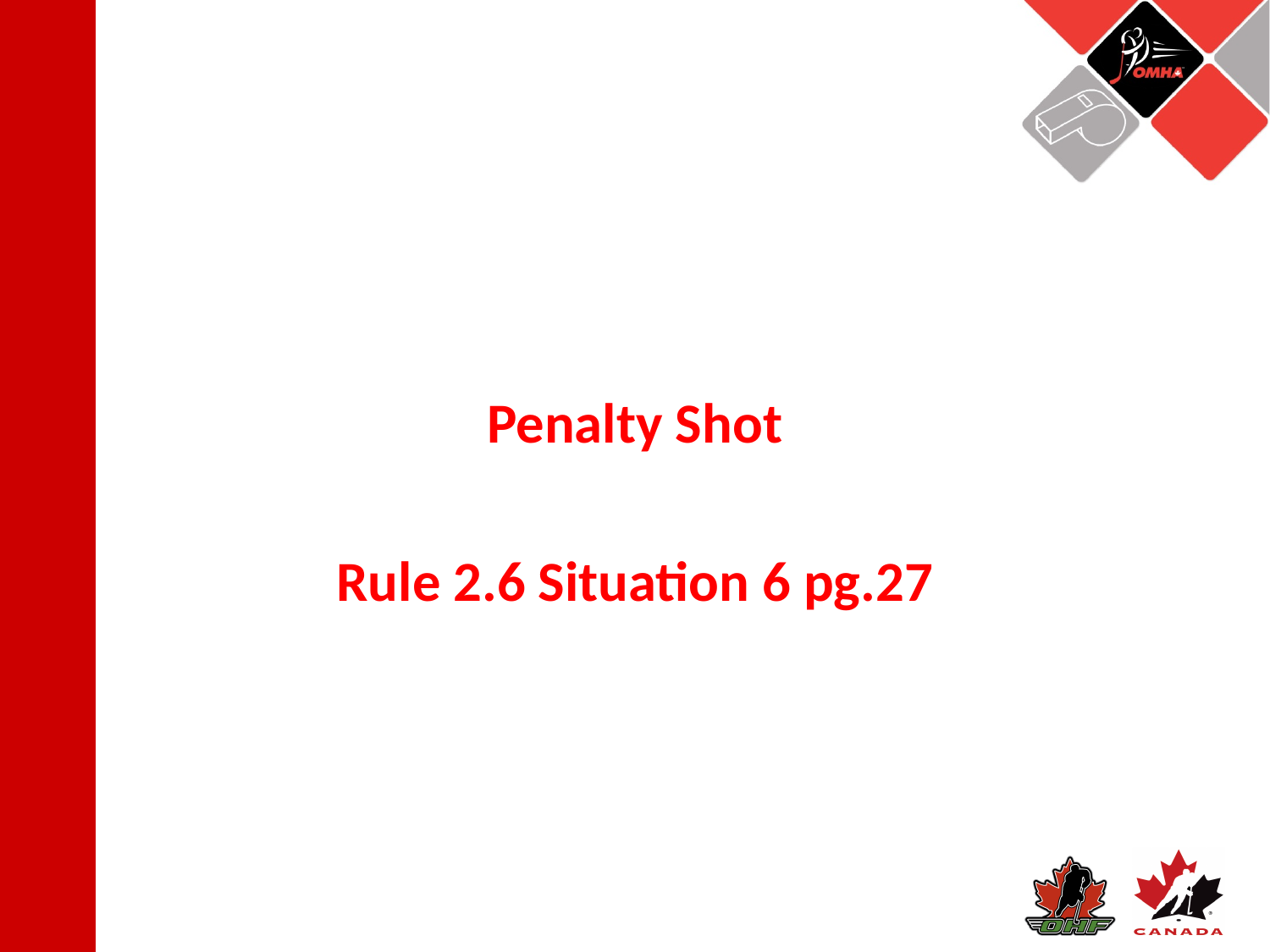

Penalty Shot

Rule 2.6 Situation 6 pg.27